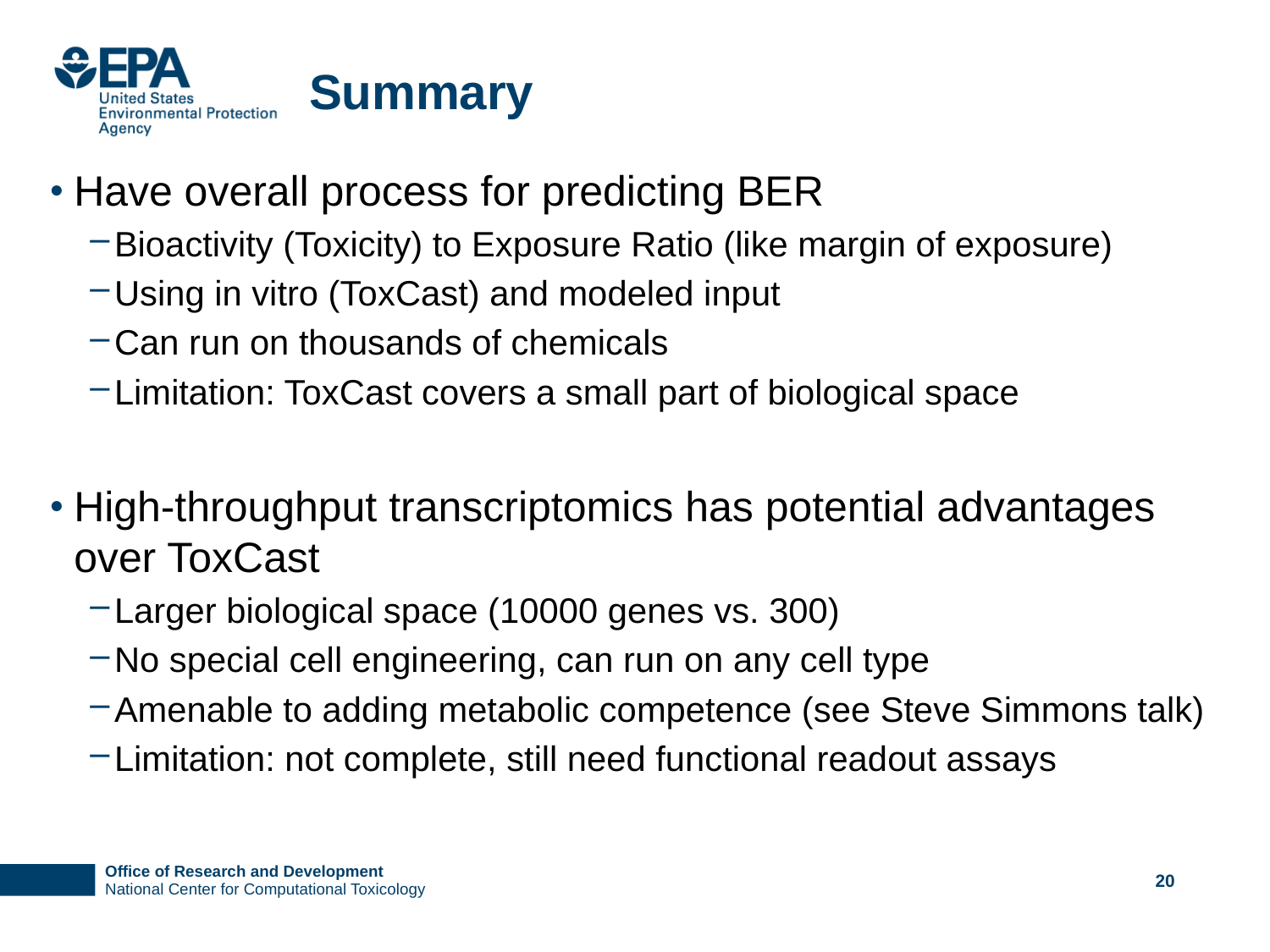

# Summary
Have overall process for predicting BER
Bioactivity (Toxicity) to Exposure Ratio (like margin of exposure)
Using in vitro (ToxCast) and modeled input
Can run on thousands of chemicals
Limitation: ToxCast covers a small part of biological space

High-throughput transcriptomics has potential advantages over ToxCast
Larger biological space (10000 genes vs. 300)
No special cell engineering, can run on any cell type
Amenable to adding metabolic competence (see Steve Simmons talk)
Limitation: not complete, still need functional readout assays
20